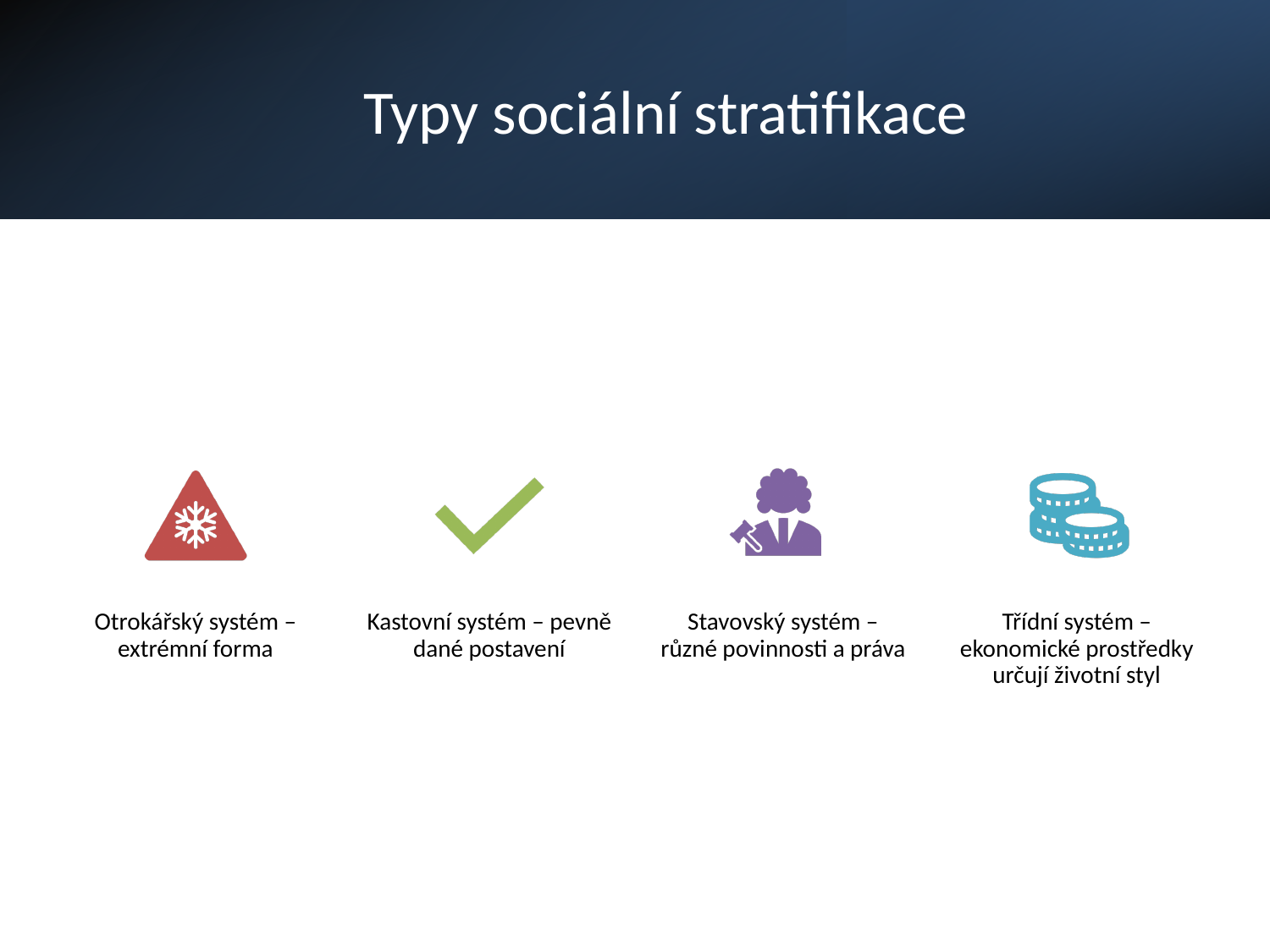

# Typy sociální stratifikace
Otrokářský systém – extrémní forma
Kastovní systém – pevně dané postavení
Stavovský systém – různé povinnosti a práva
Třídní systém – ekonomické prostředky určují životní styl